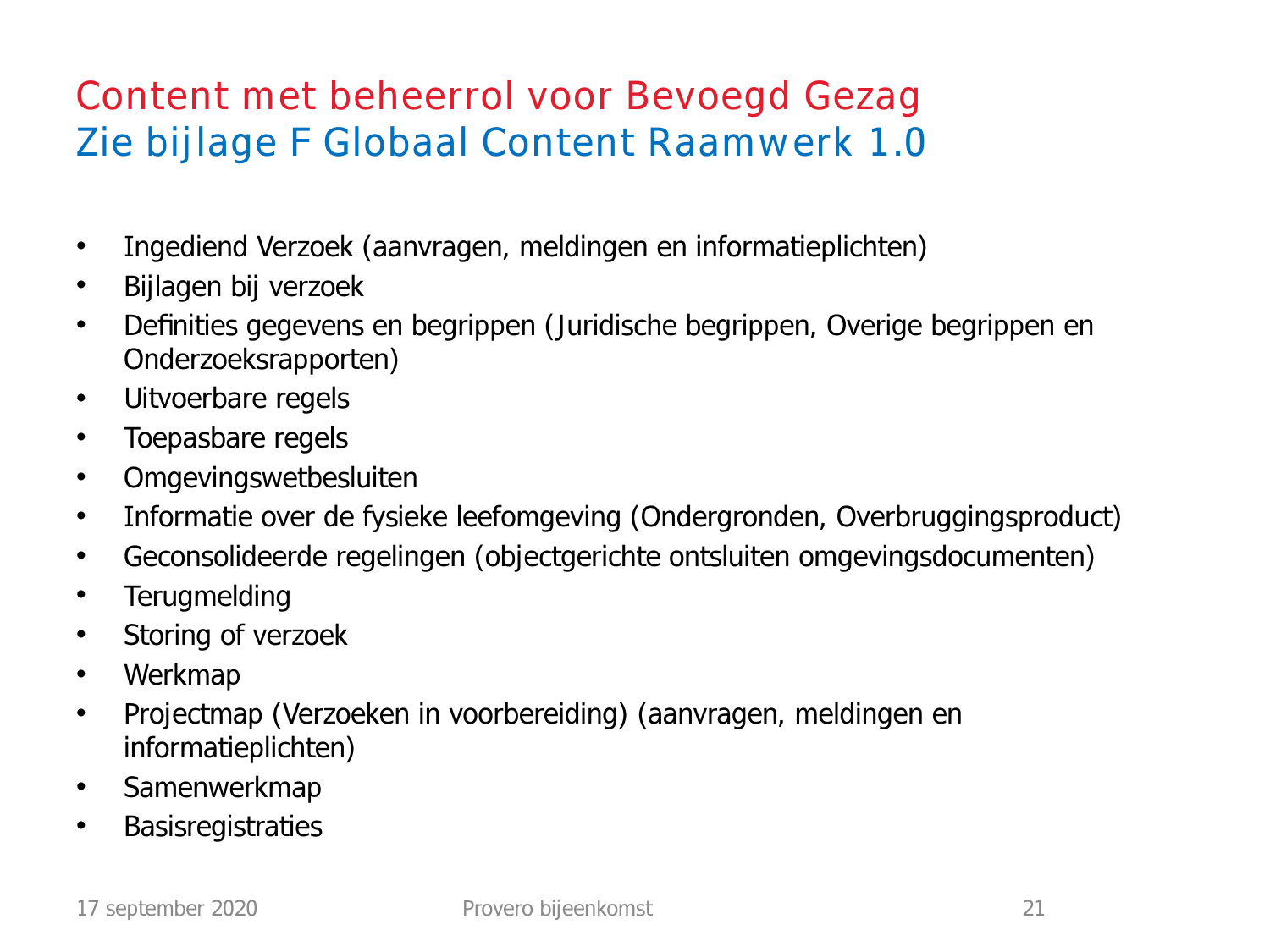

# Content met beheerrol voor Bevoegd Gezag Zie bijlage F Globaal Content Raamwerk 1.0
Ingediend Verzoek (aanvragen, meldingen en informatieplichten)
Bijlagen bij verzoek
Definities gegevens en begrippen (Juridische begrippen, Overige begrippen en Onderzoeksrapporten)
Uitvoerbare regels
Toepasbare regels
Omgevingswetbesluiten
Informatie over de fysieke leefomgeving (Ondergronden, Overbruggingsproduct)
Geconsolideerde regelingen (objectgerichte ontsluiten omgevingsdocumenten)
Terugmelding
Storing of verzoek
Werkmap
Projectmap (Verzoeken in voorbereiding) (aanvragen, meldingen en informatieplichten)
Samenwerkmap
Basisregistraties

17 september 2020
Provero bijeenkomst
21